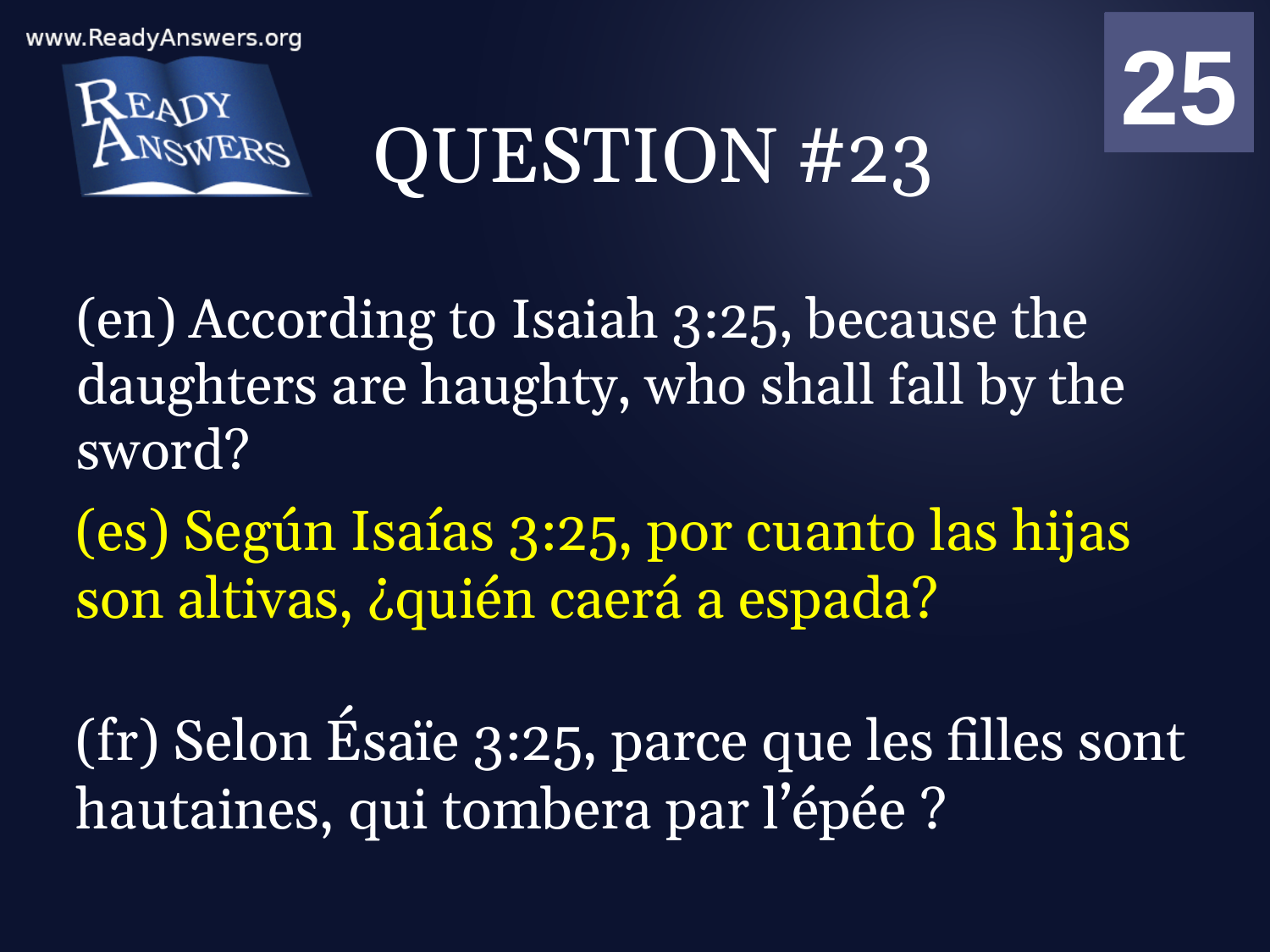

01
02
03
04
05
06
07
08
09
10
11
12
13
14
15
16
17
18
19
20
21
22
23
24
25
00
# QUESTION #23
(en) According to Isaiah 3:25, because the daughters are haughty, who shall fall by the sword?
(es) Según Isaías 3:25, por cuanto las hijas son altivas, ¿quién caerá a espada?
(fr) Selon Ésaïe 3:25, parce que les filles sont hautaines, qui tombera par l’épée ?